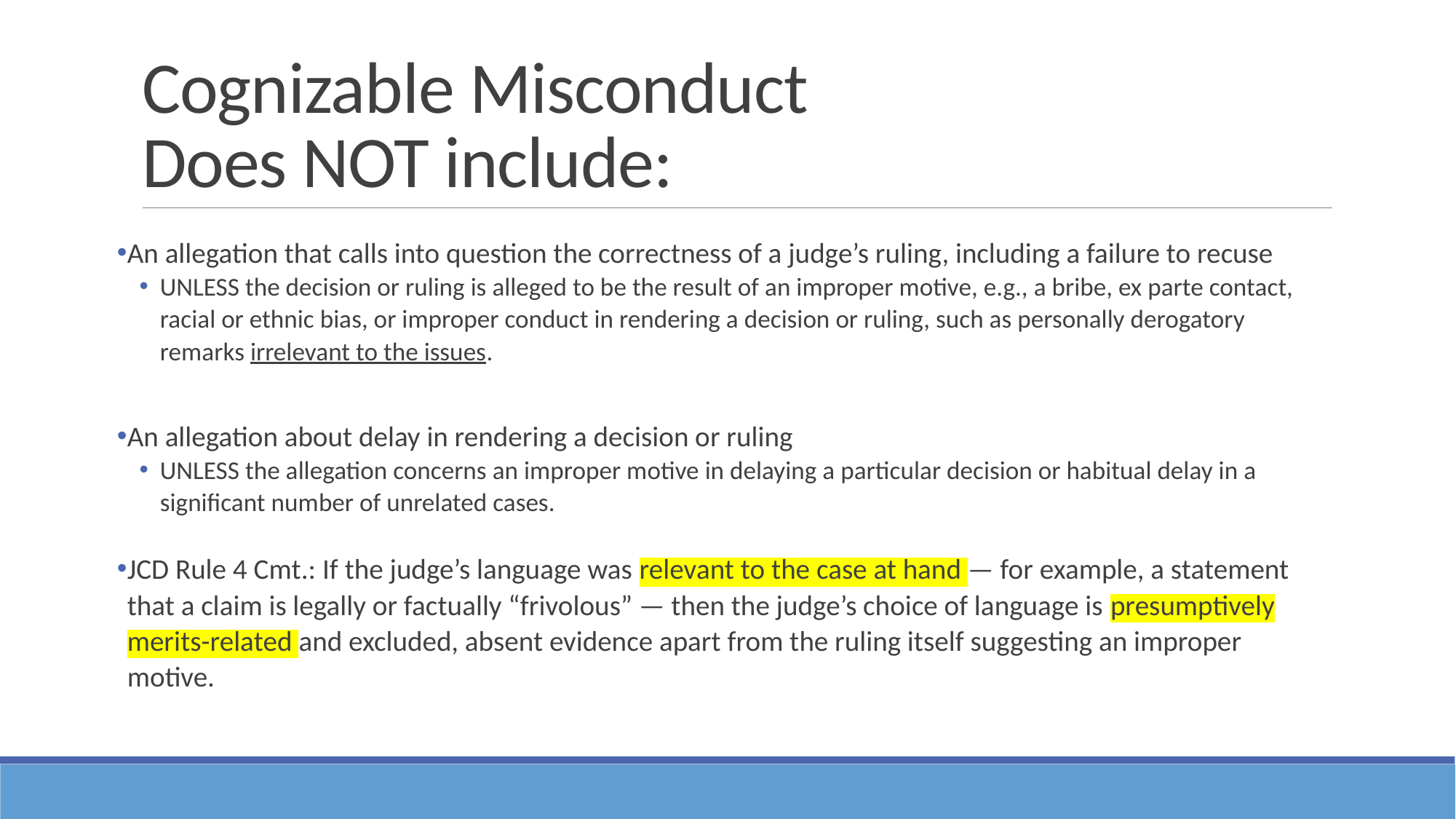

# Cognizable Misconduct Does NOT include:
An allegation that calls into question the correctness of a judge’s ruling, including a failure to recuse
UNLESS the decision or ruling is alleged to be the result of an improper motive, e.g., a bribe, ex parte contact, racial or ethnic bias, or improper conduct in rendering a decision or ruling, such as personally derogatory remarks irrelevant to the issues.

An allegation about delay in rendering a decision or ruling
UNLESS the allegation concerns an improper motive in delaying a particular decision or habitual delay in a significant number of unrelated cases.

JCD Rule 4 Cmt.: If the judge’s language was relevant to the case at hand — for example, a statement that a claim is legally or factually “frivolous” — then the judge’s choice of language is presumptively merits-related and excluded, absent evidence apart from the ruling itself suggesting an improper motive.